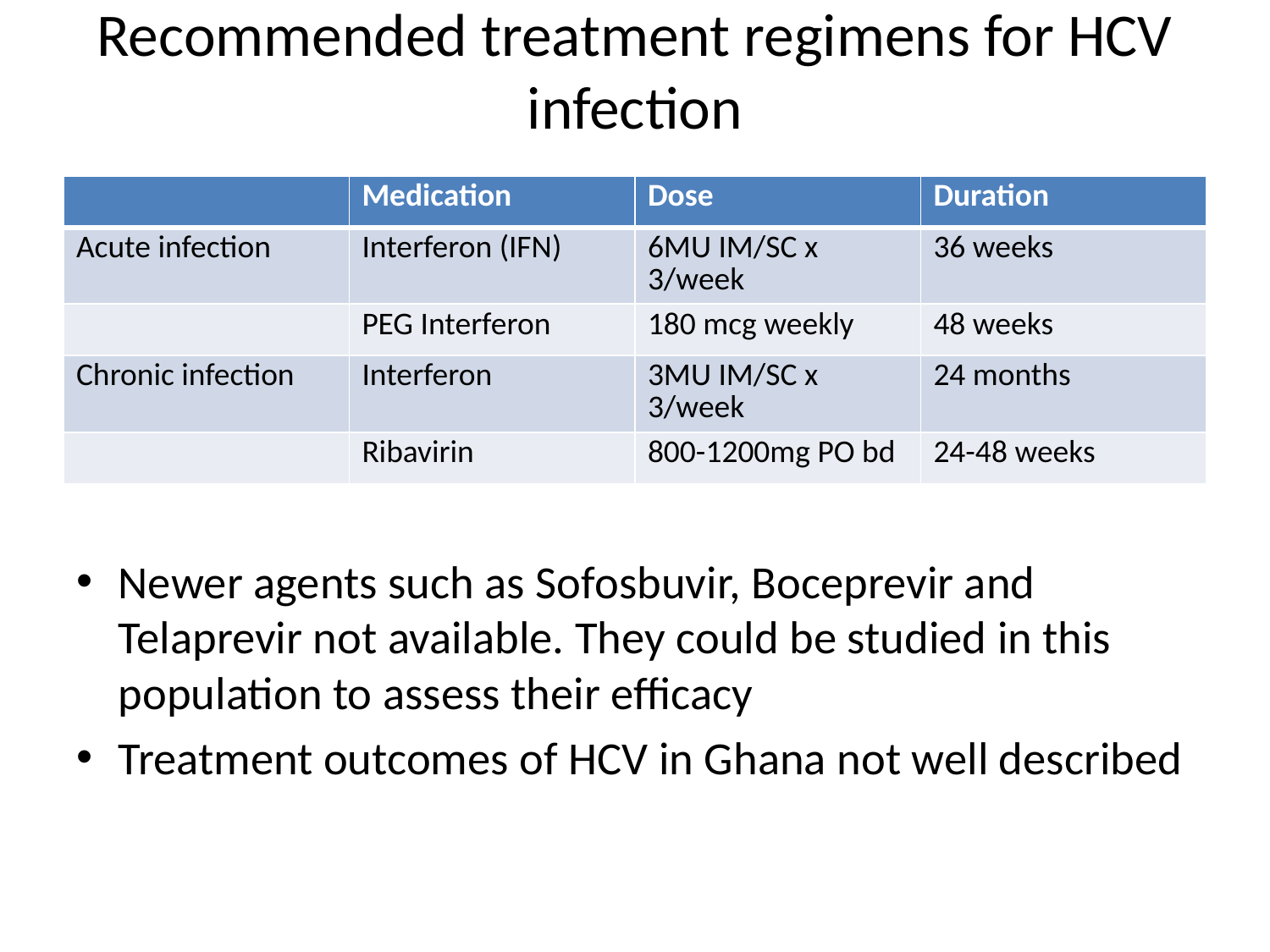

# Recommended treatment regimens for HCV infection
|  | Medication | Dose | Duration |
| --- | --- | --- | --- |
| Acute infection | Interferon (IFN) | 6MU IM/SC x 3/week | 36 weeks |
|  | PEG Interferon | 180 mcg weekly | 48 weeks |
| Chronic infection | Interferon | 3MU IM/SC x 3/week | 24 months |
|  | Ribavirin | 800-1200mg PO bd | 24-48 weeks |

Newer agents such as Sofosbuvir, Boceprevir and Telaprevir not available. They could be studied in this population to assess their efficacy
Treatment outcomes of HCV in Ghana not well described